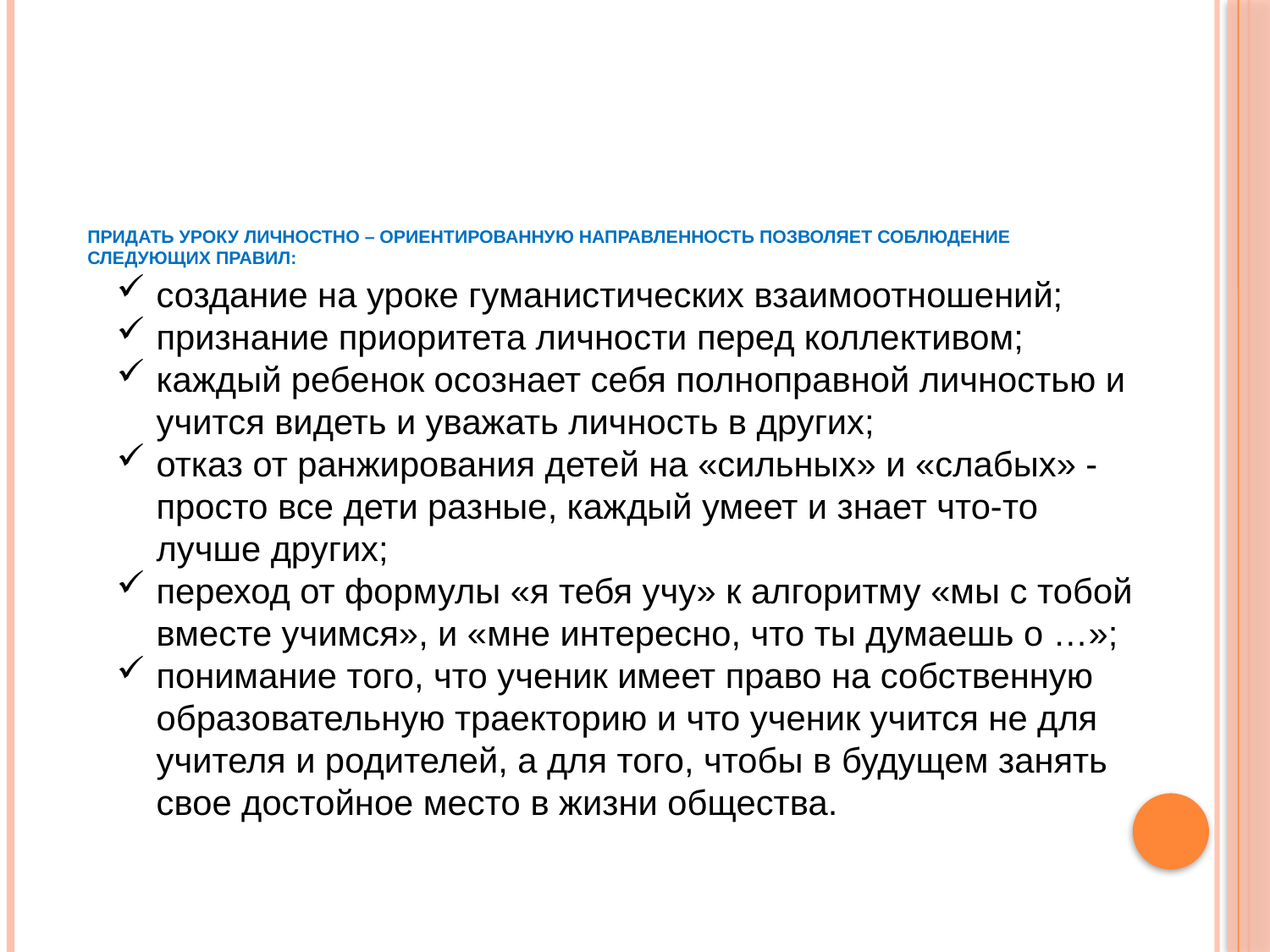

# Придать уроку личностно – ориентированную направленность позволяет соблюдение следующих правил:
создание на уроке гуманистических взаимоотношений;
признание приоритета личности перед коллективом;
каждый ребенок осознает себя полноправной личностью и учится видеть и уважать личность в других;
отказ от ранжирования детей на «сильных» и «слабых» - просто все дети разные, каждый умеет и знает что-то лучше других;
переход от формулы «я тебя учу» к алгоритму «мы с тобой вместе учимся», и «мне интересно, что ты думаешь о …»;
понимание того, что ученик имеет право на собственную образовательную траекторию и что ученик учится не для учителя и родителей, а для того, чтобы в будущем занять свое достойное место в жизни общества.